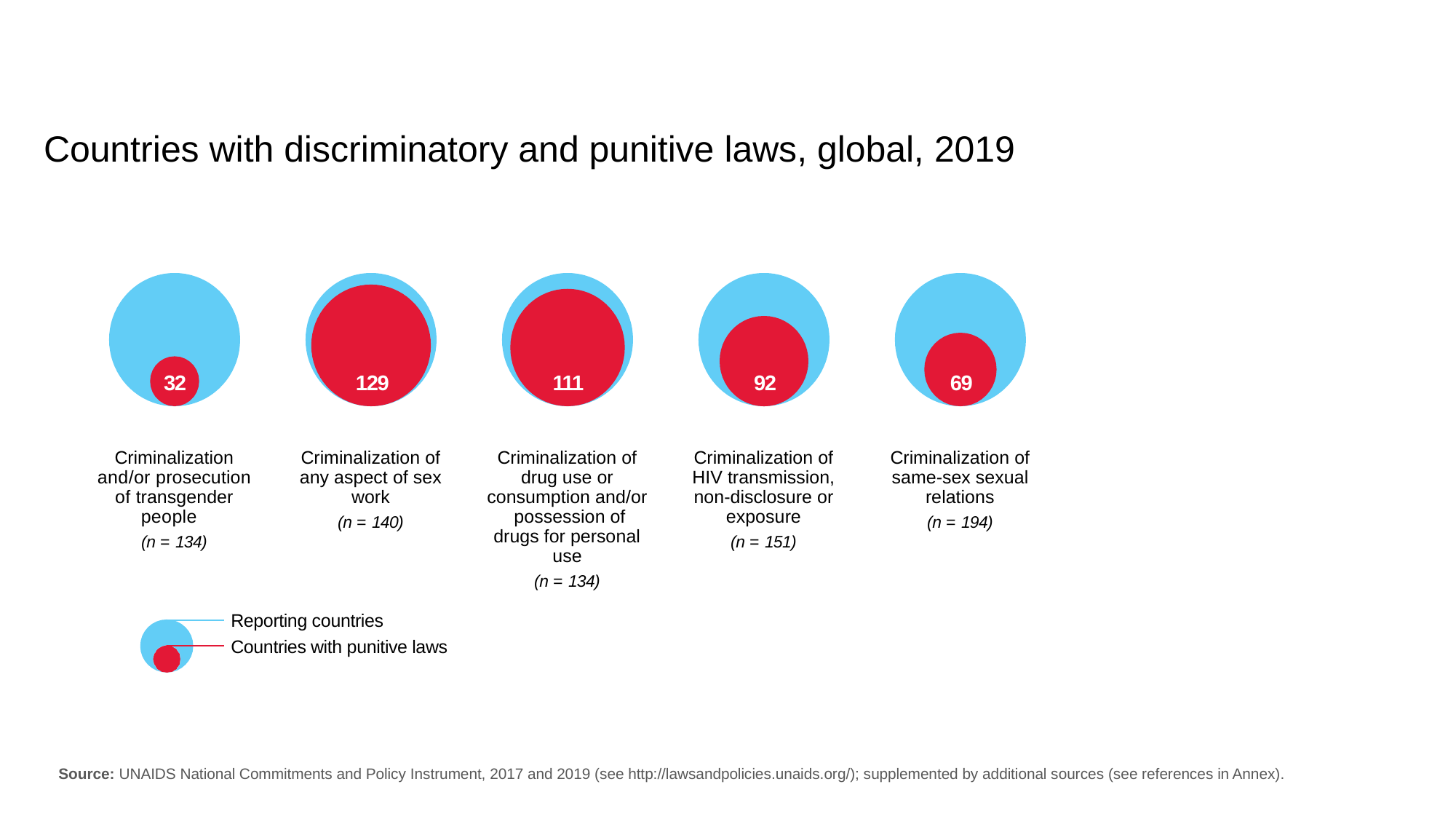

Countries with discriminatory and punitive laws, global, 2019

32
129
111
92
69
Criminalization and/or prosecution of transgender people
(n = 134)
Criminalization of any aspect of sex work
(n = 140)
Criminalization of drug use or consumption and/or  possession of drugs for personal use
(n = 134)
Criminalization of HIV transmission, non-disclosure or exposure
(n = 151)
Criminalization of same-sex sexual relations
(n = 194)
Reporting countries

Countries with punitive laws
Source: UNAIDS National Commitments and Policy Instrument, 2017 and 2019 (see http://lawsandpolicies.unaids.org/); supplemented by additional sources (see references in Annex).